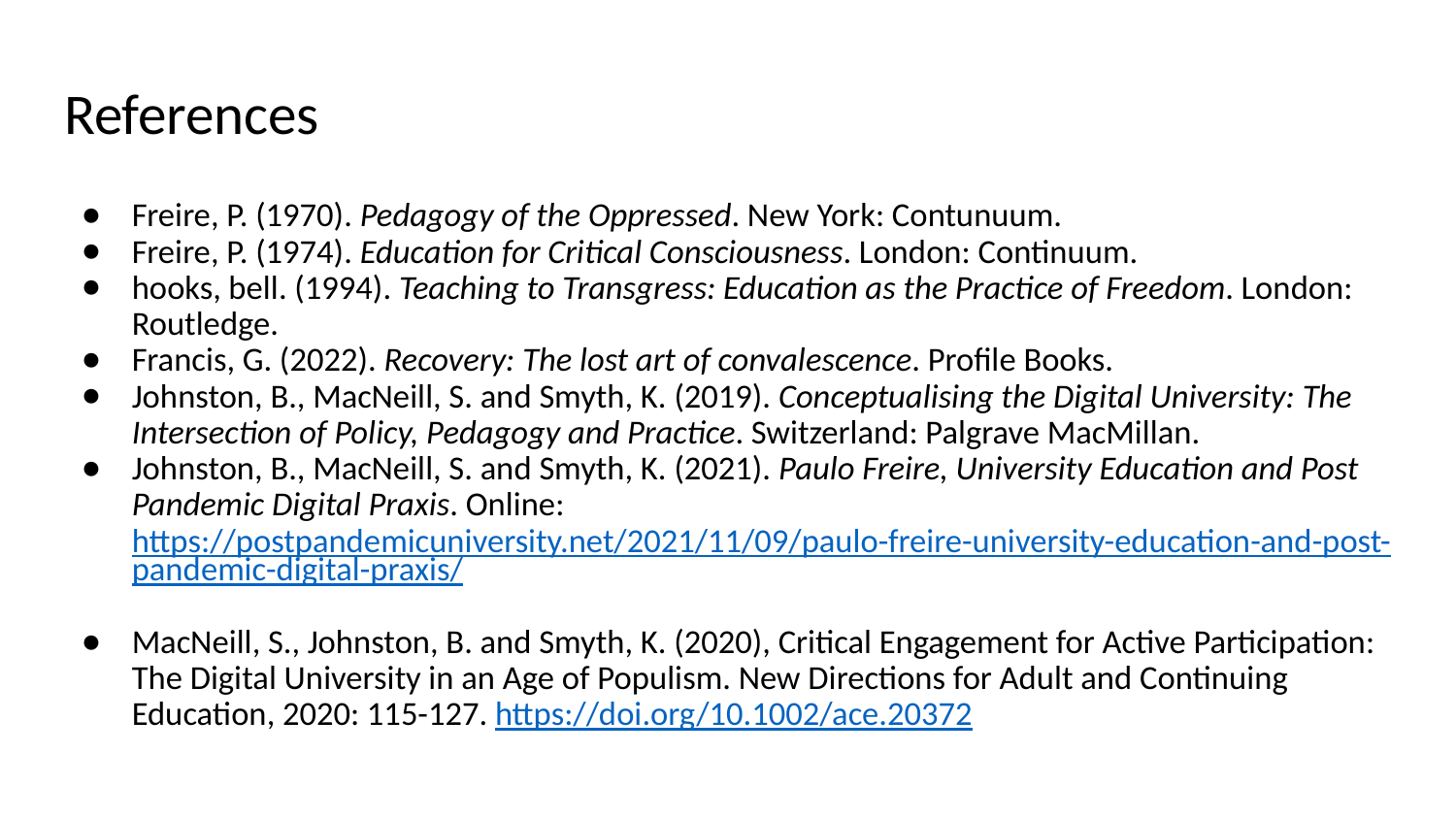

# References
Freire, P. (1970). Pedagogy of the Oppressed. New York: Contunuum.
Freire, P. (1974). Education for Critical Consciousness. London: Continuum.
hooks, bell. (1994). Teaching to Transgress: Education as the Practice of Freedom. London: Routledge.
Francis, G. (2022). Recovery: The lost art of convalescence. Profile Books.
Johnston, B., MacNeill, S. and Smyth, K. (2019). Conceptualising the Digital University: The Intersection of Policy, Pedagogy and Practice. Switzerland: Palgrave MacMillan.
Johnston, B., MacNeill, S. and Smyth, K. (2021). Paulo Freire, University Education and Post Pandemic Digital Praxis. Online: https://postpandemicuniversity.net/2021/11/09/paulo-freire-university-education-and-post-pandemic-digital-praxis/
MacNeill, S., Johnston, B. and Smyth, K. (2020), Critical Engagement for Active Participation: The Digital University in an Age of Populism. New Directions for Adult and Continuing Education, 2020: 115-127. https://doi.org/10.1002/ace.20372